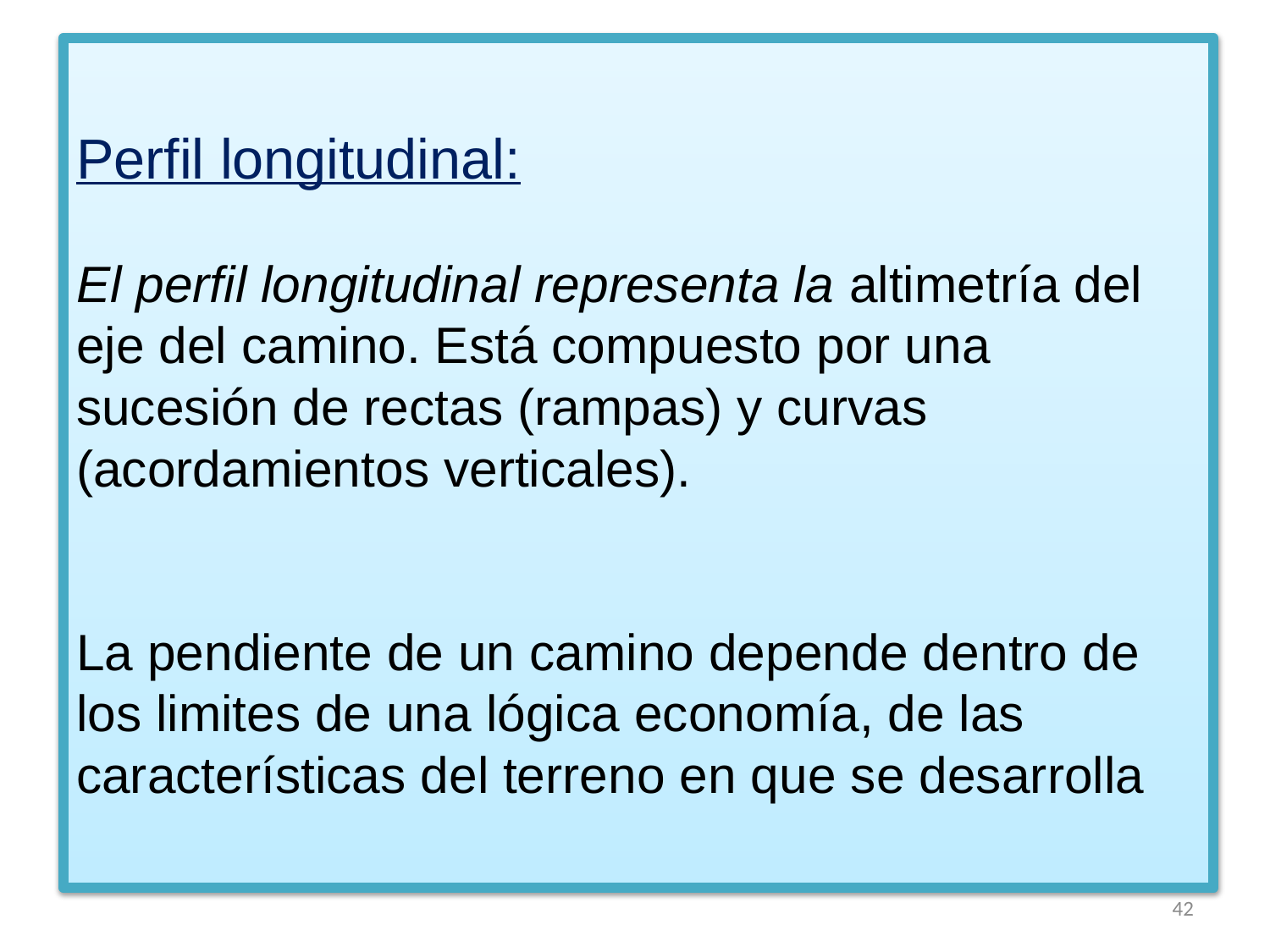

# Perfil longitudinal: El perfil longitudinal representa la altimetría del eje del camino. Está compuesto por una sucesión de rectas (rampas) y curvas (acordamientos verticales). La pendiente de un camino depende dentro de los limites de una lógica economía, de las características del terreno en que se desarrolla
42